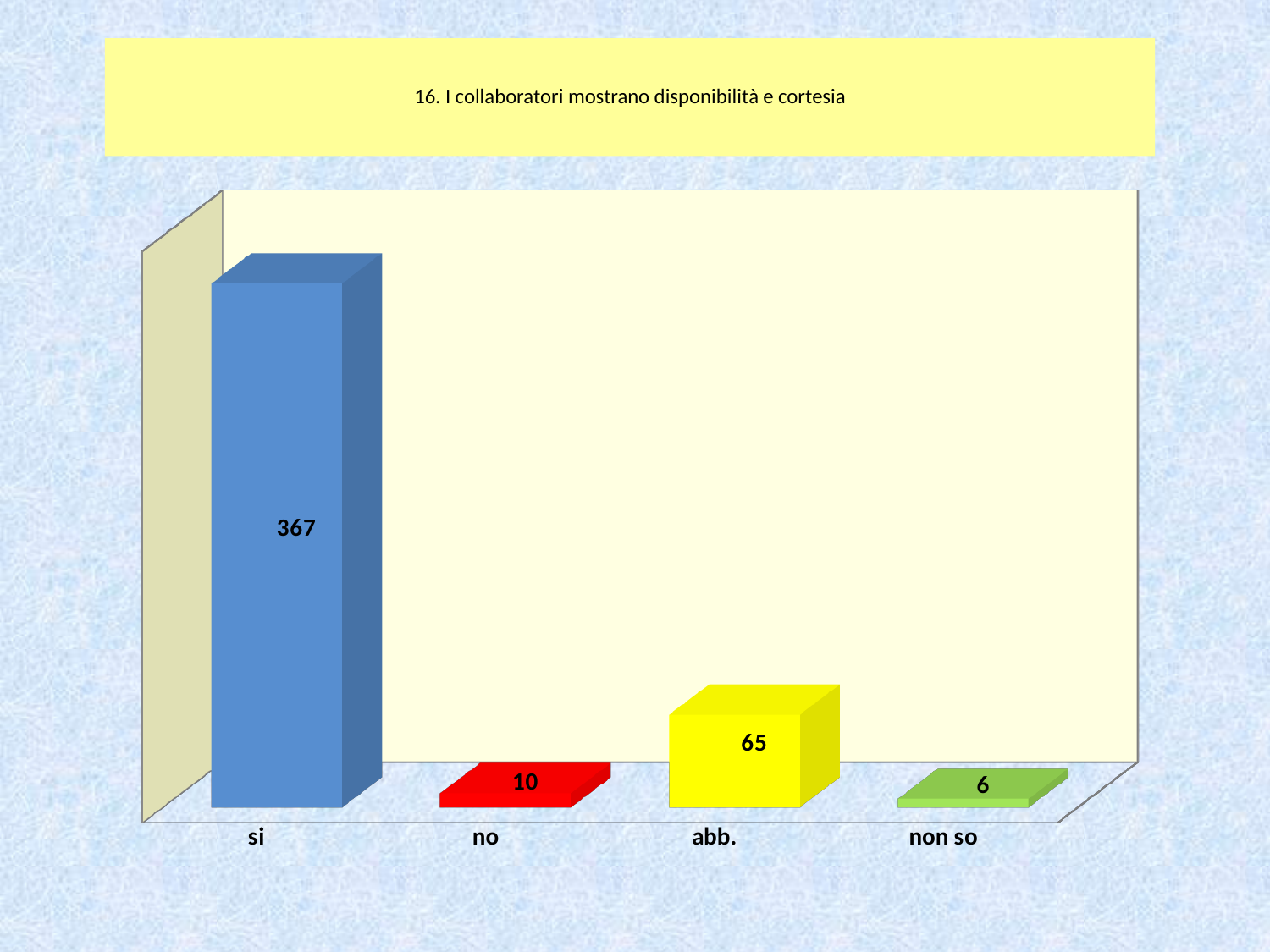

# 16. I collaboratori mostrano disponibilità e cortesia

[unsupported chart]